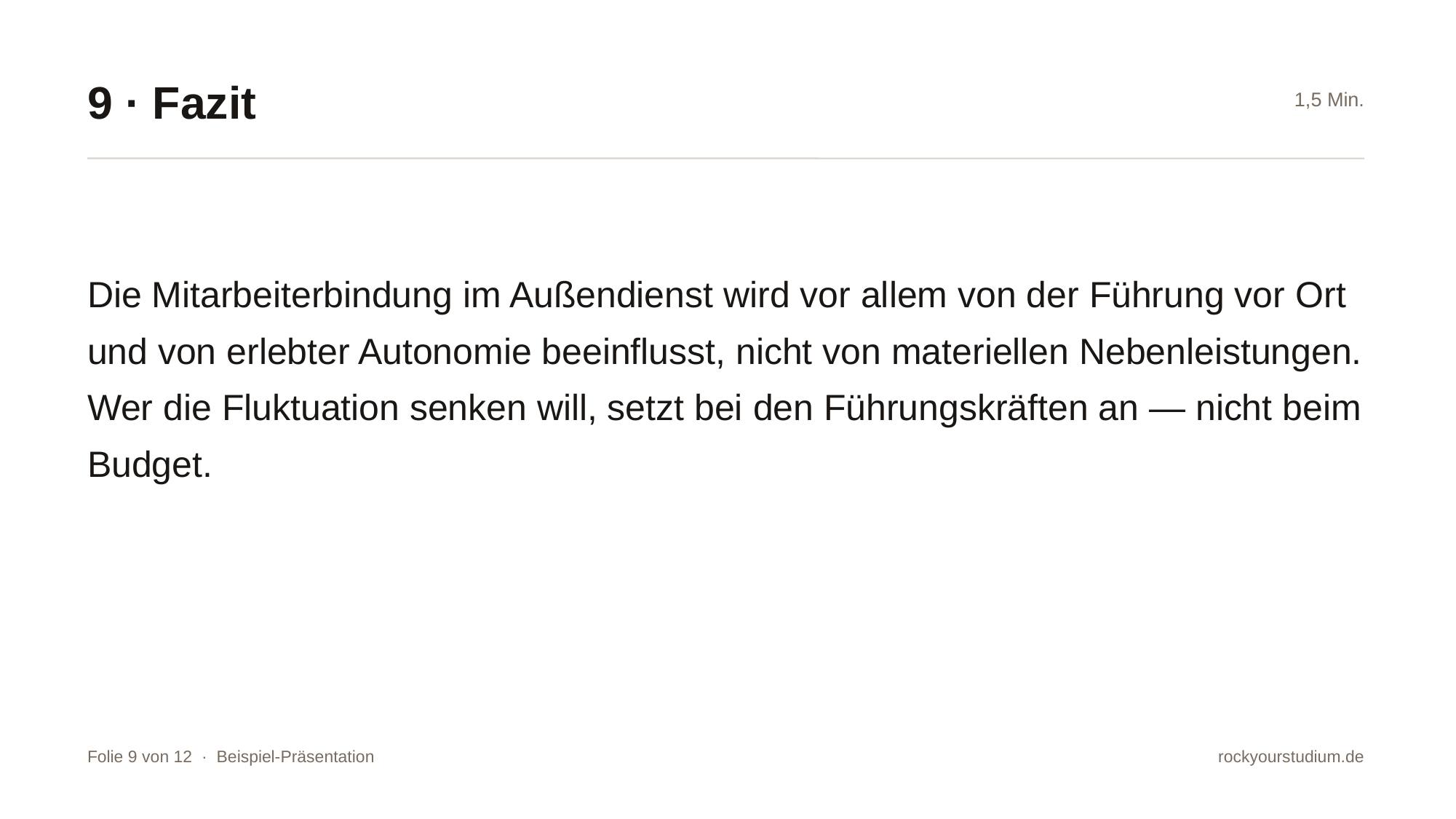

9 · Fazit
1,5 Min.

Die Mitarbeiterbindung im Außendienst wird vor allem von der Führung vor Ort und von erlebter Autonomie beeinflusst, nicht von materiellen Nebenleistungen. Wer die Fluktuation senken will, setzt bei den Führungskräften an — nicht beim Budget.
Folie 9 von 12  ·  Beispiel-Präsentation
rockyourstudium.de